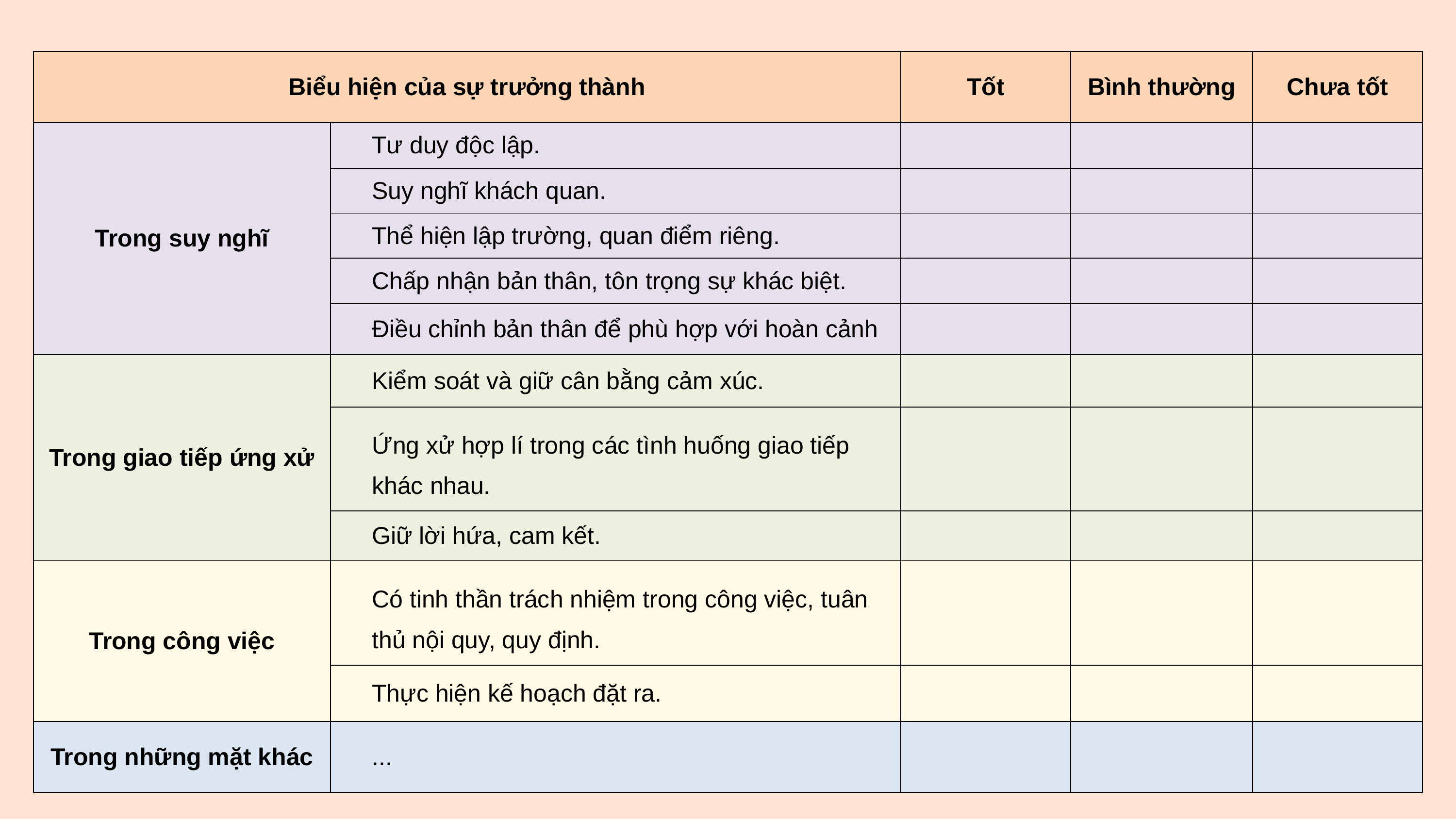

| Biểu hiện của sự trưởng thành |  | Tốt | Bình thường | Chưa tốt |
| --- | --- | --- | --- | --- |
| Trong suy nghĩ | Tư duy độc lập. |  |  |  |
|  | Suy nghĩ khách quan. |  |  |  |
|  | Thể hiện lập trường, quan điểm riêng. |  |  |  |
|  | Chấp nhận bản thân, tôn trọng sự khác biệt. |  |  |  |
|  | Điều chỉnh bản thân để phù hợp với hoàn cảnh |  |  |  |
| Trong giao tiếp ứng xử | Kiểm soát và giữ cân bằng cảm xúc. |  |  |  |
|  | Ứng xử hợp lí trong các tình huống giao tiếp khác nhau. |  |  |  |
|  | Giữ lời hứa, cam kết. |  |  |  |
| Trong công việc | Có tinh thần trách nhiệm trong công việc, tuân thủ nội quy, quy định. |  |  |  |
|  | Thực hiện kế hoạch đặt ra. |  |  |  |
| Trong những mặt khác | ... |  |  |  |